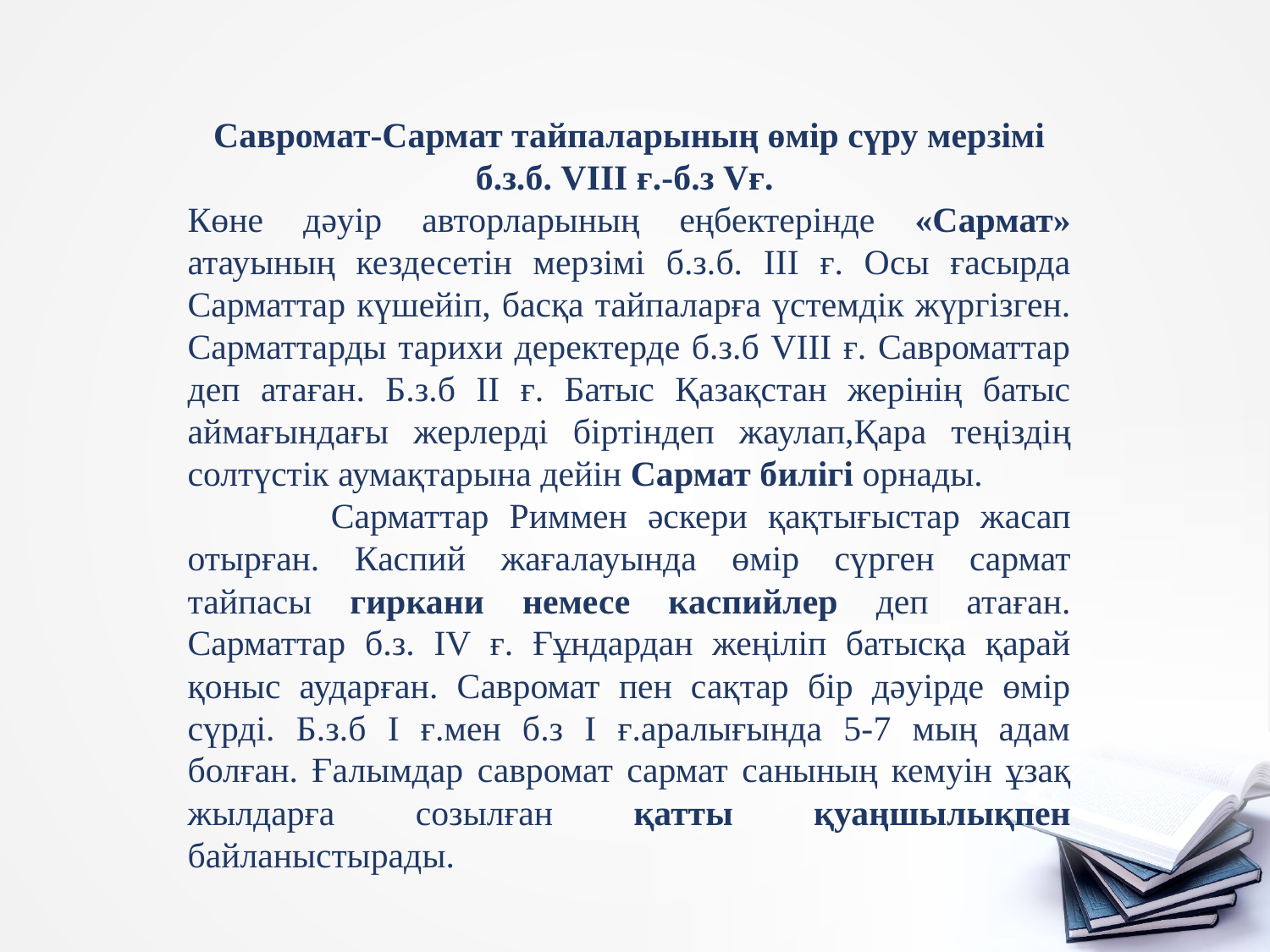

Савромат-Сармат тайпаларының өмір сүру мерзімі б.з.б. VIII ғ.-б.з Vғ.
Көне дәуір авторларының еңбектерінде «Сармат» атауының кездесетін мерзімі б.з.б. III ғ. Осы ғасырда Сарматтар күшейіп, басқа тайпаларға үстемдік жүргізген. Сарматтарды тарихи деректерде б.з.б VIII ғ. Савроматтар деп атаған. Б.з.б II ғ. Батыс Қазақстан жерінің батыс аймағындағы жерлерді біртіндеп жаулап,Қара теңіздің солтүстік аумақтарына дейін Сармат билігі орнады.
       Сарматтар Риммен әскери қақтығыстар жасап отырған. Каспий жағалауында өмір сүрген сармат тайпасы гиркани немесе каспийлер деп атаған. Сарматтар б.з. IV ғ. Ғұндардан жеңіліп батысқа қарай қоныс аударған. Савромат пен сақтар бір дәуірде өмір сүрді. Б.з.б I ғ.мен б.з I ғ.аралығында 5-7 мың адам болған. Ғалымдар савромат сармат санының кемуін ұзақ жылдарға созылған қатты қуаңшылықпен байланыстырады.